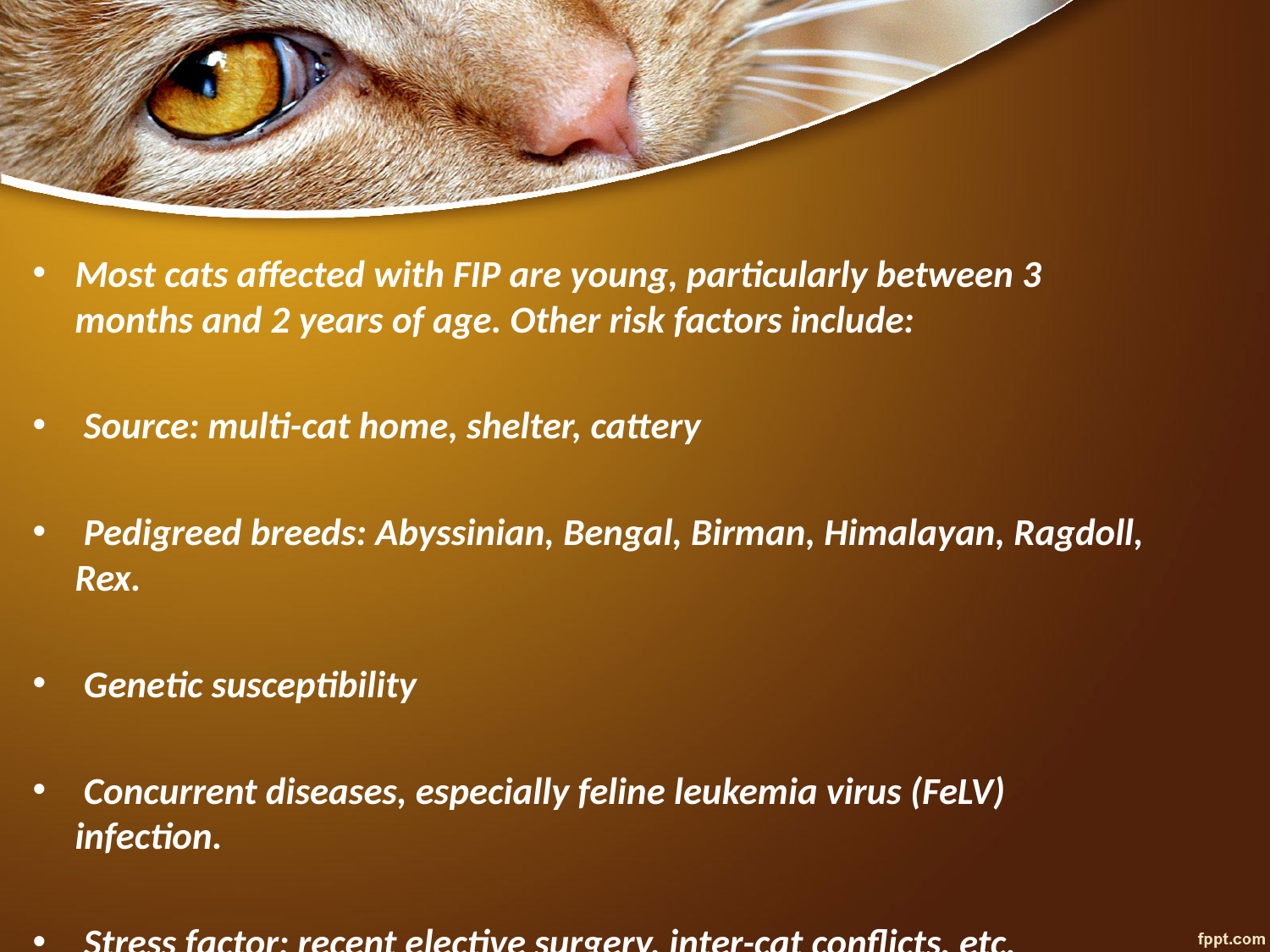

#
Most cats affected with FIP are young, particularly between 3 months and 2 years of age. Other risk factors include:

 Source: multi-cat home, shelter, cattery

 Pedigreed breeds: Abyssinian, Bengal, Birman, Himalayan, Ragdoll, Rex.

 Genetic susceptibility

 Concurrent diseases, especially feline leukemia virus (FeLV) infection.

 Stress factor: recent elective surgery, inter-cat conflicts, etc.